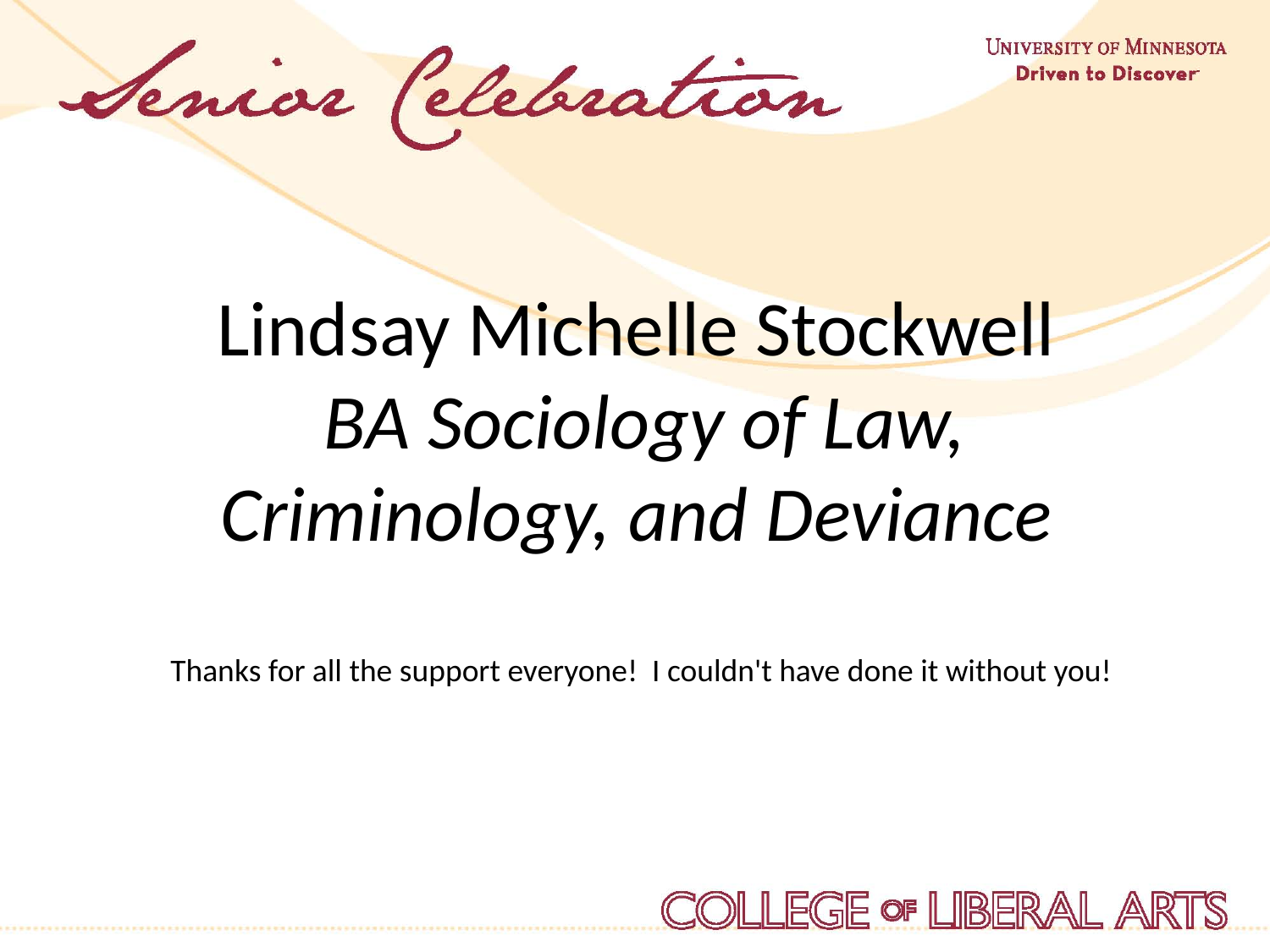

Lindsay Michelle Stockwell
BA Sociology of Law, Criminology, and Deviance

Thanks for all the support everyone!  I couldn't have done it without you!